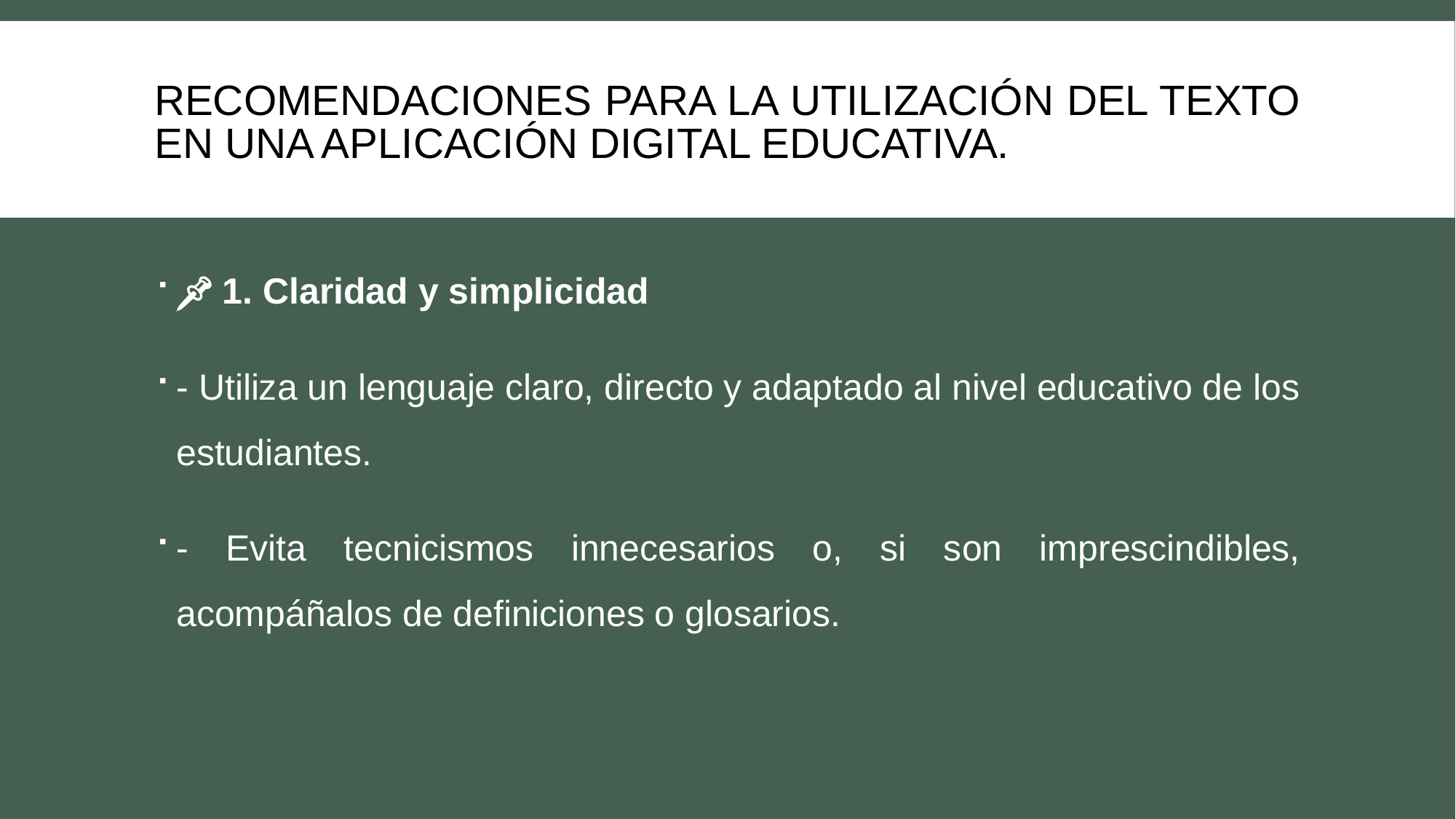

# Recomendaciones para la utilización del texto en una aplicación digital educativa.
📌 1. Claridad y simplicidad
- Utiliza un lenguaje claro, directo y adaptado al nivel educativo de los estudiantes.
- Evita tecnicismos innecesarios o, si son imprescindibles, acompáñalos de definiciones o glosarios.